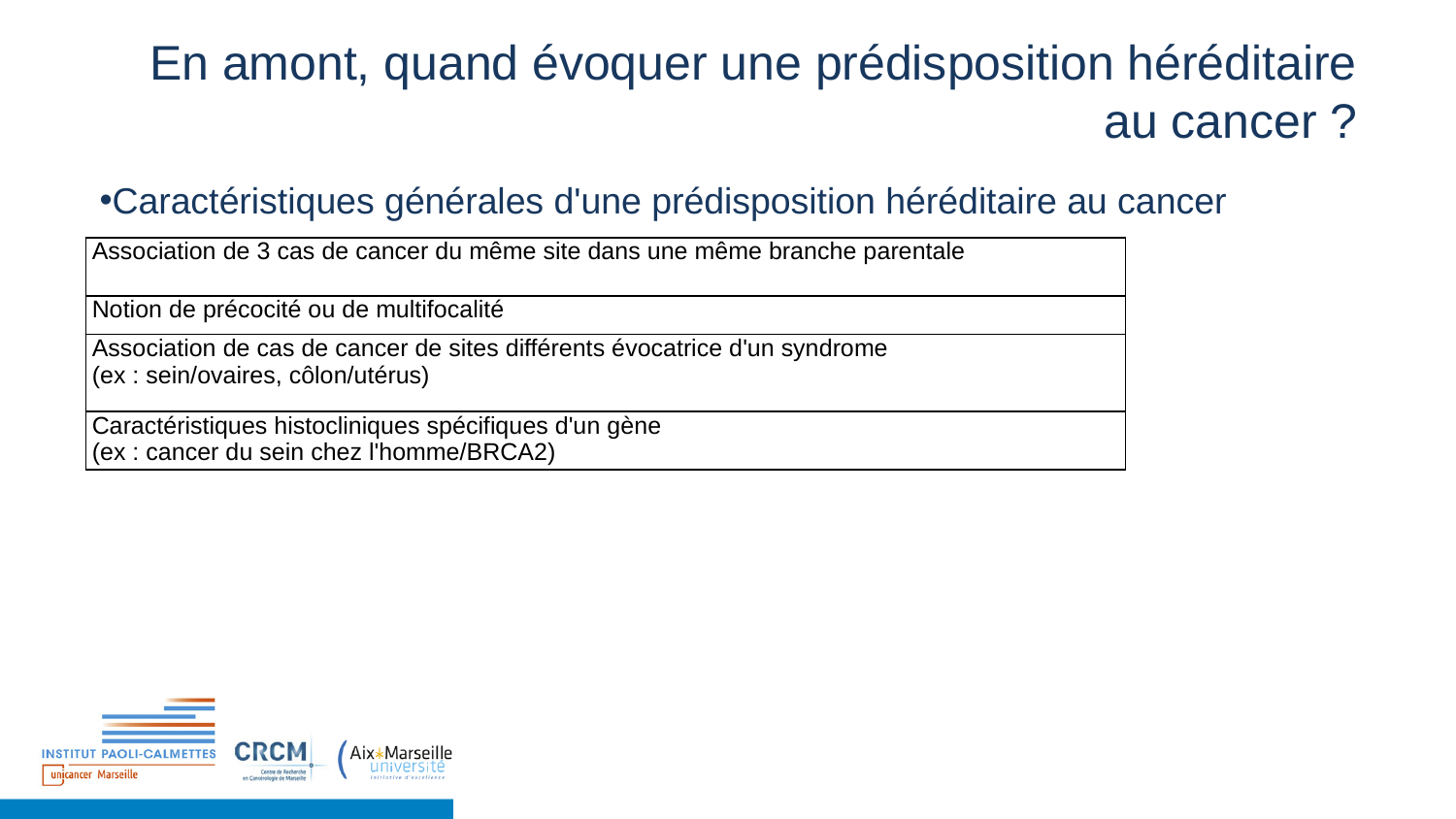

# En amont, quand évoquer une prédisposition héréditaire au cancer ?
Caractéristiques générales d'une prédisposition héréditaire au cancer

| Association de 3 cas de cancer du même site dans une même branche parentale |
| --- |
| Notion de précocité ou de multifocalité |
| Association de cas de cancer de sites différents évocatrice d'un syndrome (ex : sein/ovaires, côlon/utérus) |
| Caractéristiques histocliniques spécifiques d'un gène (ex : cancer du sein chez l'homme/BRCA2) |